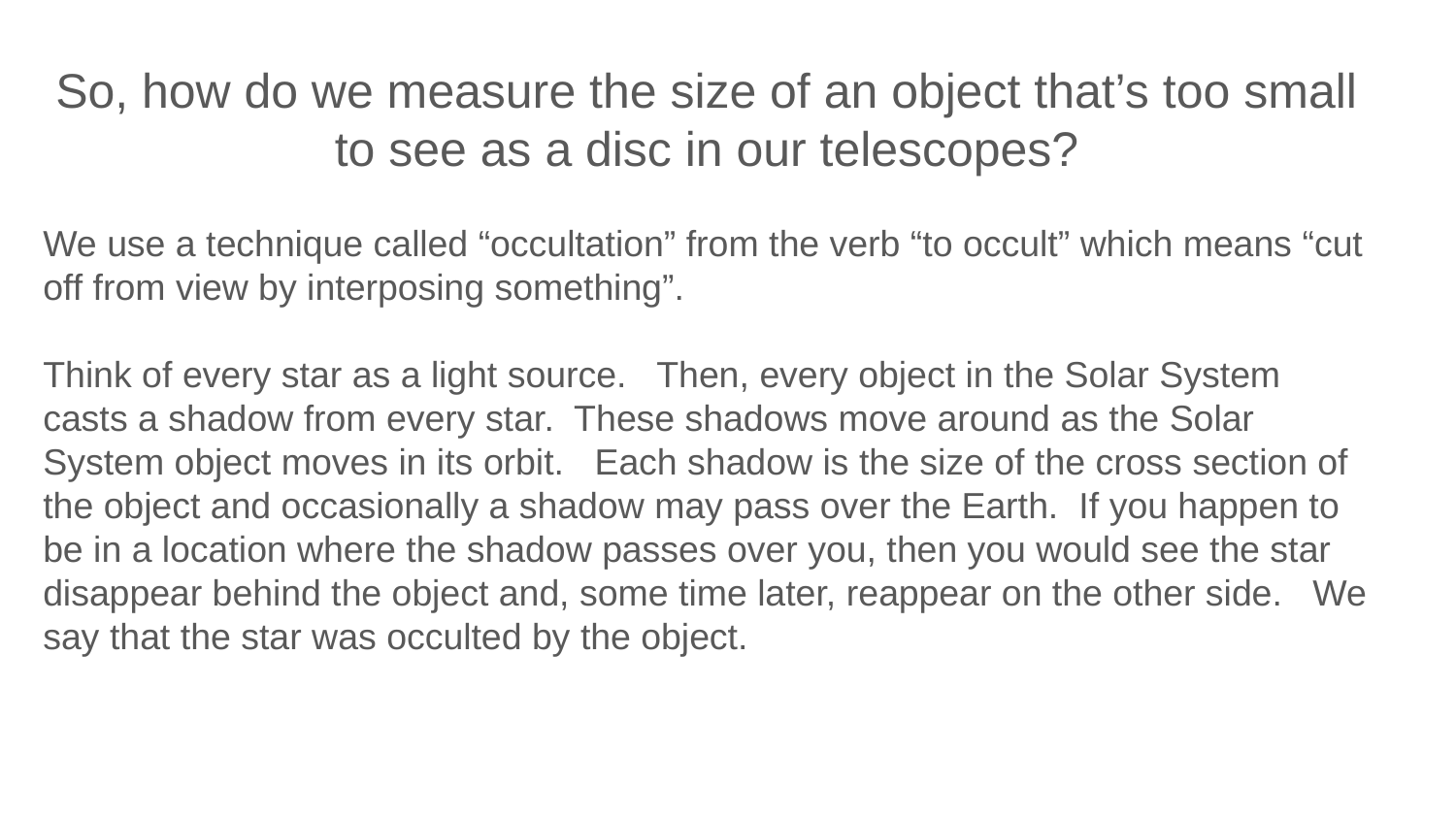

So, how do we measure the size of an object that’s too small to see as a disc in our telescopes?

We use a technique called “occultation” from the verb “to occult” which means “cut off from view by interposing something”.

Think of every star as a light source.   Then, every object in the Solar System casts a shadow from every star.  These shadows move around as the Solar System object moves in its orbit.   Each shadow is the size of the cross section of the object and occasionally a shadow may pass over the Earth.  If you happen to be in a location where the shadow passes over you, then you would see the star disappear behind the object and, some time later, reappear on the other side.   We say that the star was occulted by the object.